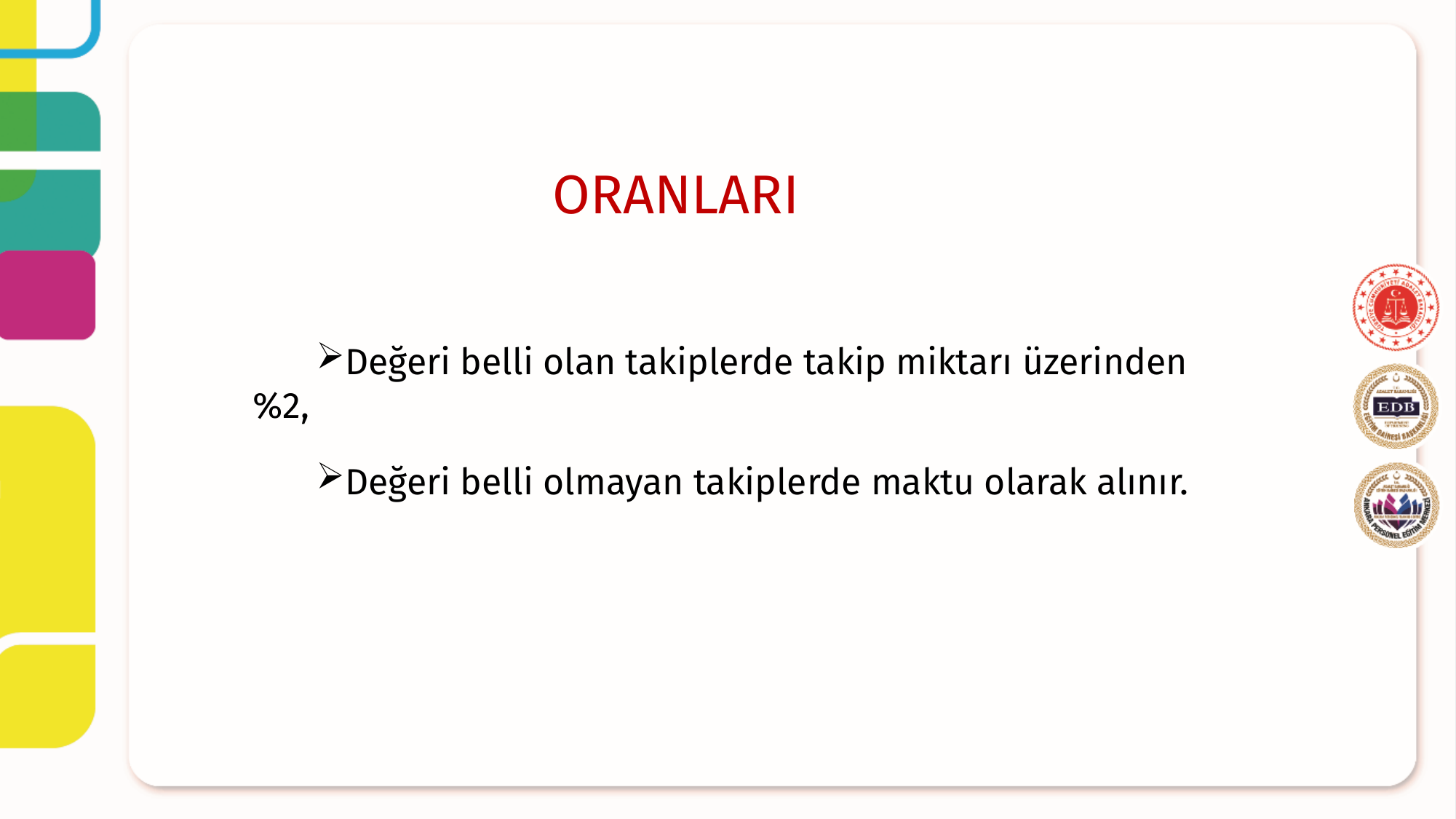

ORANLARI

Değeri belli olan takiplerde takip miktarı üzerinden %2,

Değeri belli olmayan takiplerde maktu olarak alınır.